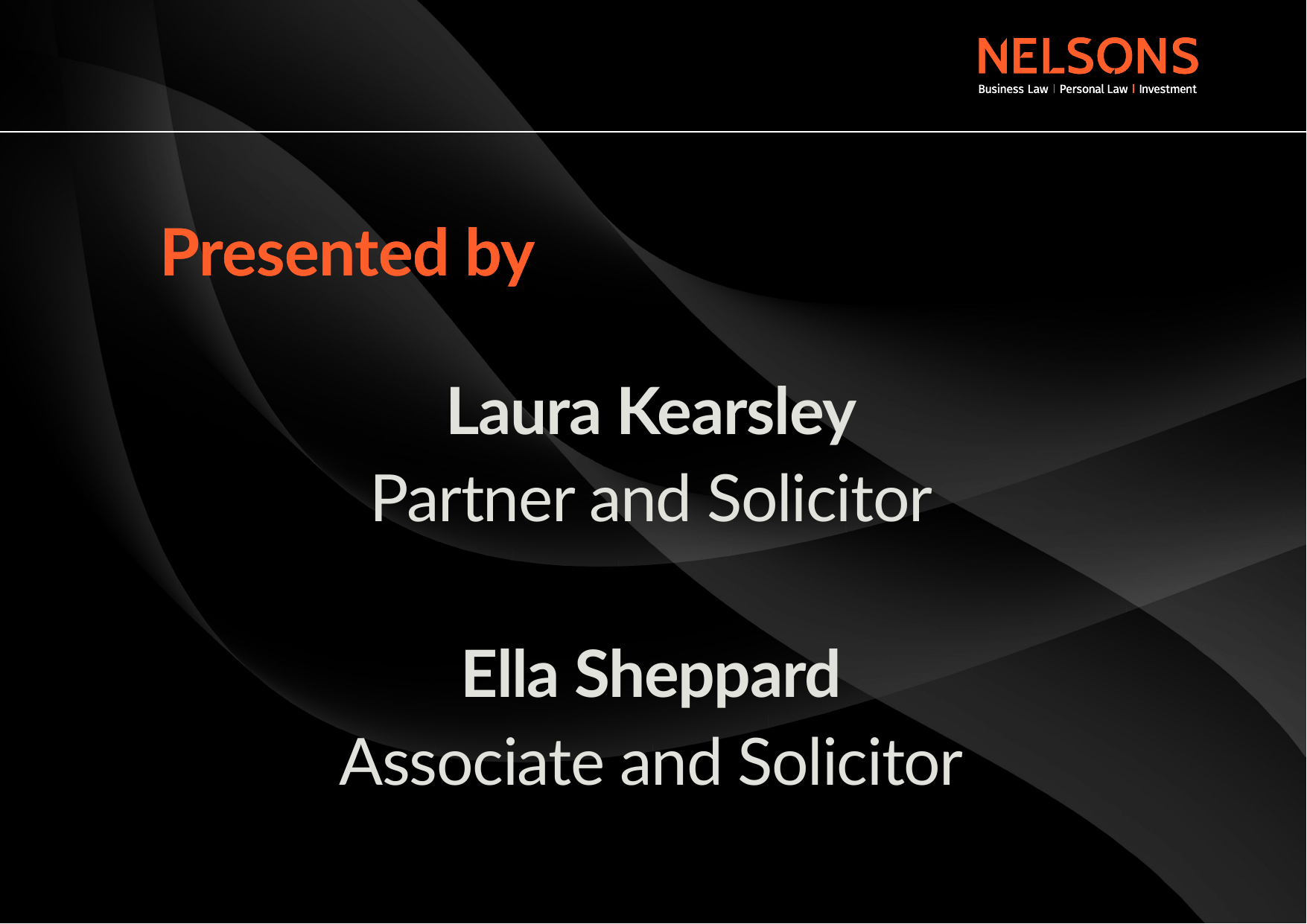

Laura Kearsley
Partner and Solicitor

Ella Sheppard
Associate and Solicitor